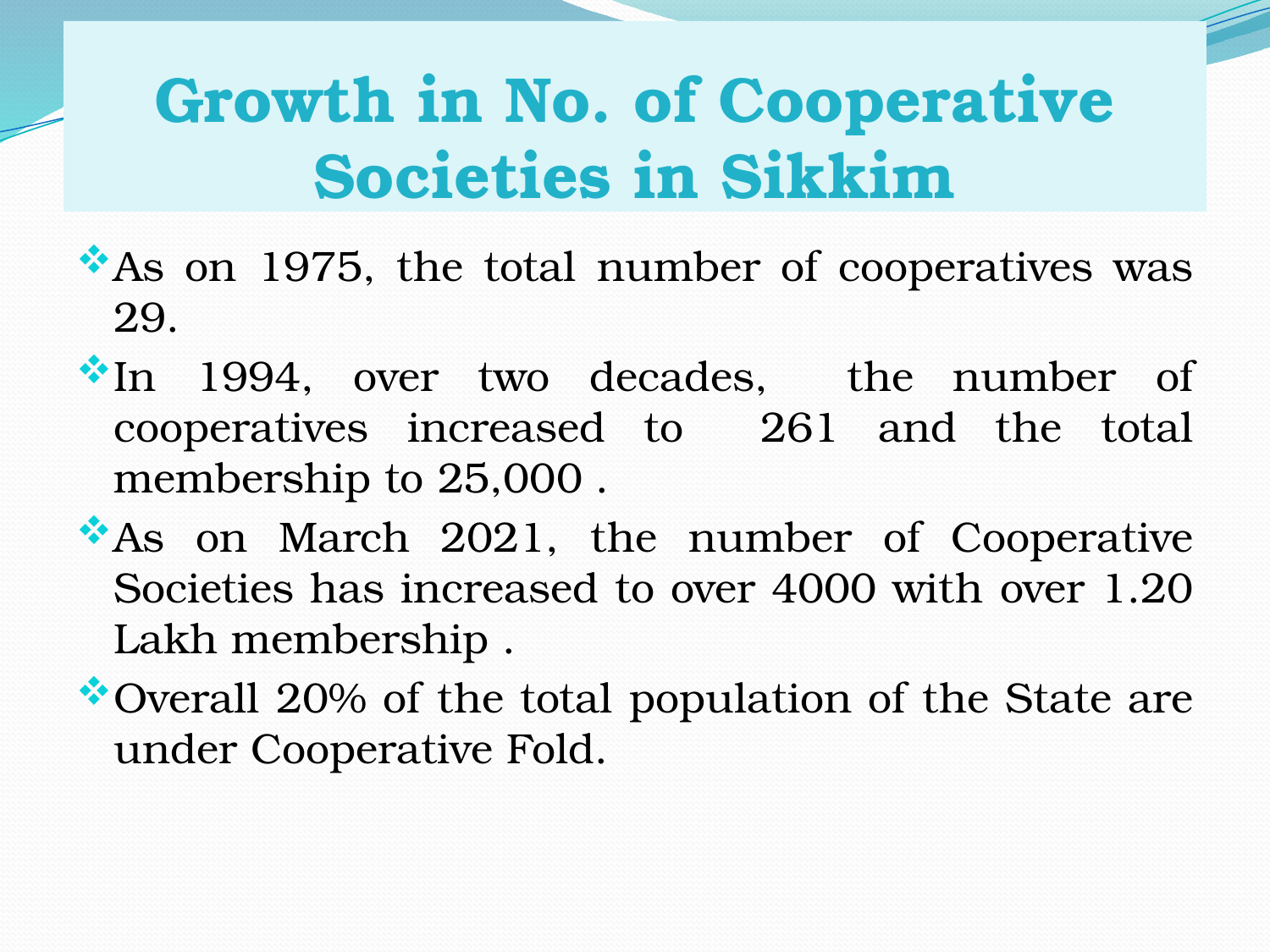

# Growth in No. of Cooperative Societies in Sikkim
As on 1975, the total number of cooperatives was 29.
In 1994, over two decades,  the number of cooperatives increased to  261 and the total membership to 25,000 .
As on March 2021, the number of Cooperative Societies has increased to over 4000 with over 1.20 Lakh membership .
Overall 20% of the total population of the State are under Cooperative Fold.